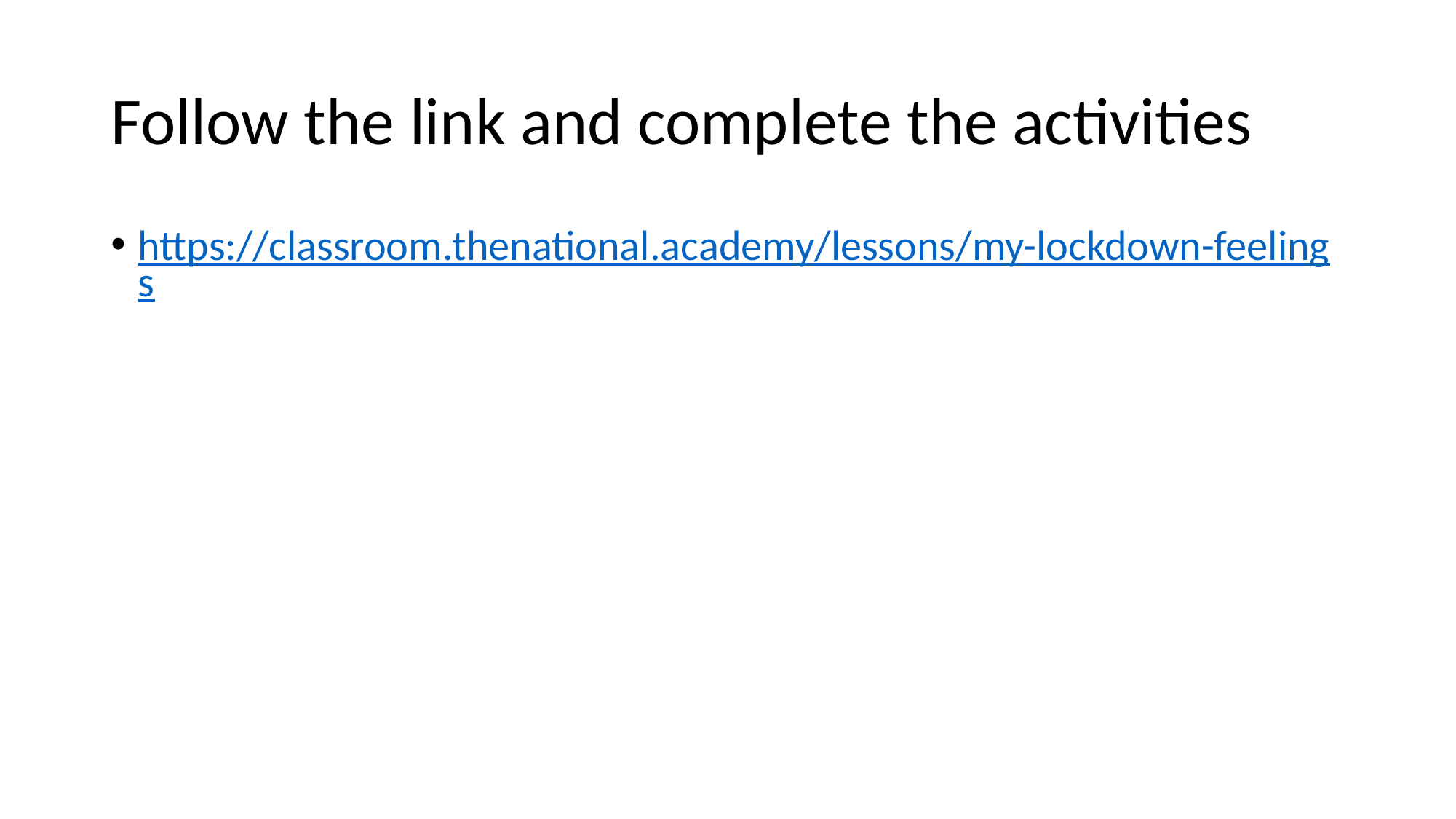

# Follow the link and complete the activities
https://classroom.thenational.academy/lessons/my-lockdown-feelings